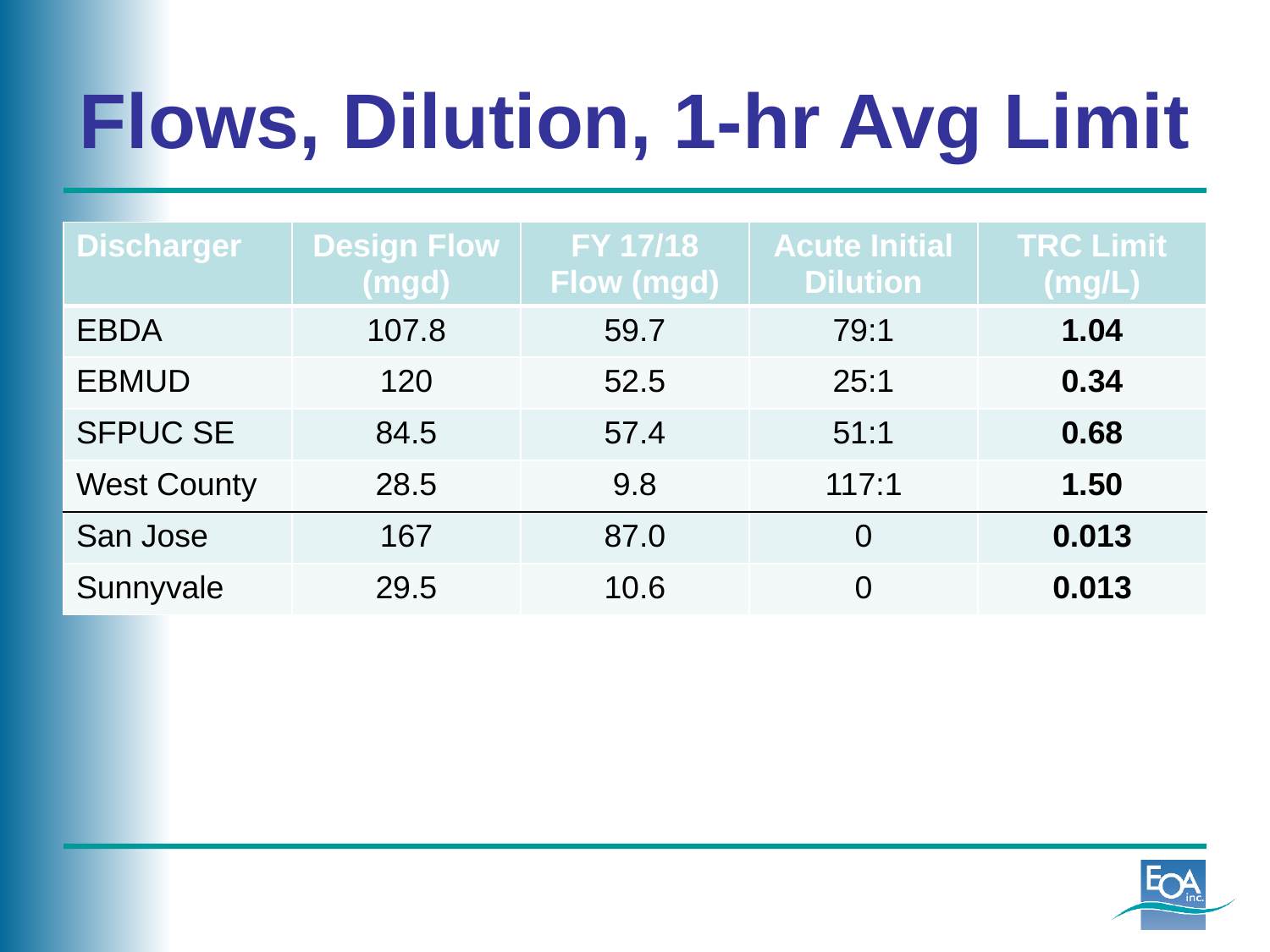

# Flows, Dilution, 1-hr Avg Limit
| Discharger | Design Flow (mgd) | FY 17/18 Flow (mgd) | Acute Initial Dilution | TRC Limit (mg/L) |
| --- | --- | --- | --- | --- |
| EBDA | 107.8 | 59.7 | 79:1 | 1.04 |
| EBMUD | 120 | 52.5 | 25:1 | 0.34 |
| SFPUC SE | 84.5 | 57.4 | 51:1 | 0.68 |
| West County | 28.5 | 9.8 | 117:1 | 1.50 |
| San Jose | 167 | 87.0 | 0 | 0.013 |
| Sunnyvale | 29.5 | 10.6 | 0 | 0.013 |